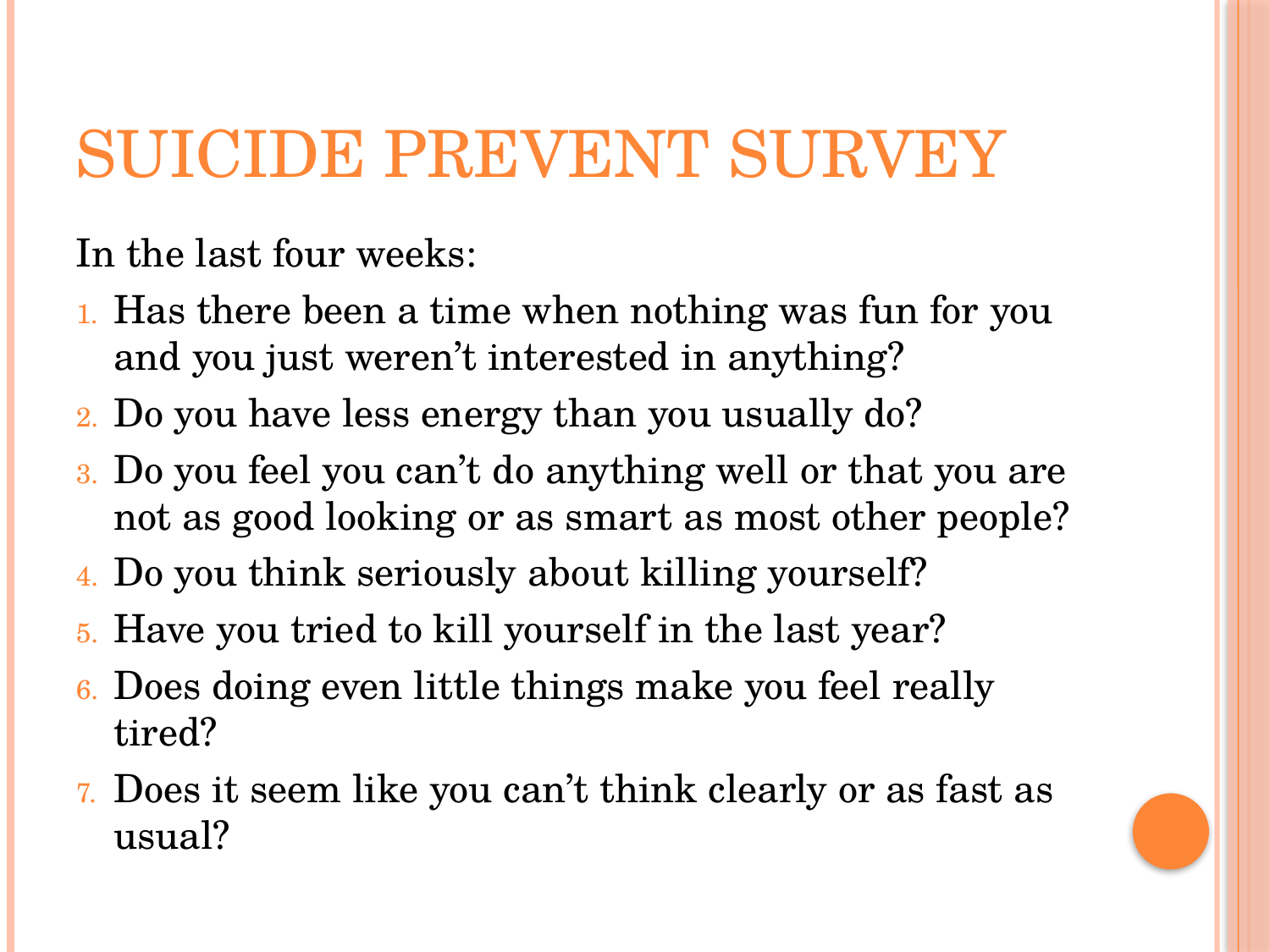

# Suicide Prevent Survey
In the last four weeks:
Has there been a time when nothing was fun for you  and you just weren’t interested in anything?
Do you have less energy than you usually do?
Do you feel you can’t do anything well or that you are not as good looking or as smart as most other people?
Do you think seriously about killing yourself?
Have you tried to kill yourself in the last year?
Does doing even little things make you feel really tired?
Does it seem like you can’t think clearly or as fast as usual?